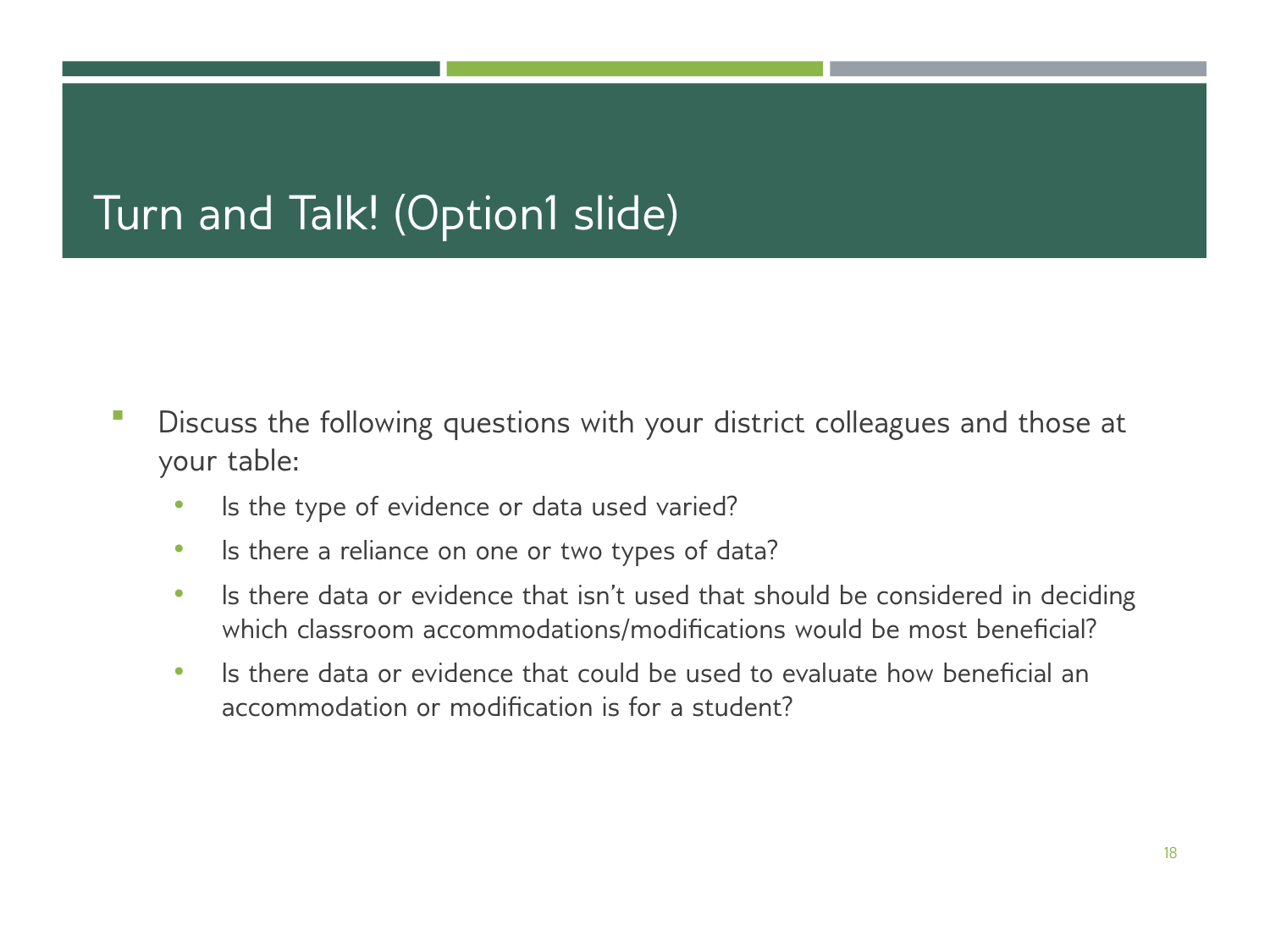

# Turn and Talk! (Option1 slide)
Discuss the following questions with your district colleagues and those at your table:
Is the type of evidence or data used varied?
Is there a reliance on one or two types of data?
Is there data or evidence that isn’t used that should be considered in deciding which classroom accommodations/modifications would be most beneficial?
Is there data or evidence that could be used to evaluate how beneficial an accommodation or modification is for a student?

18